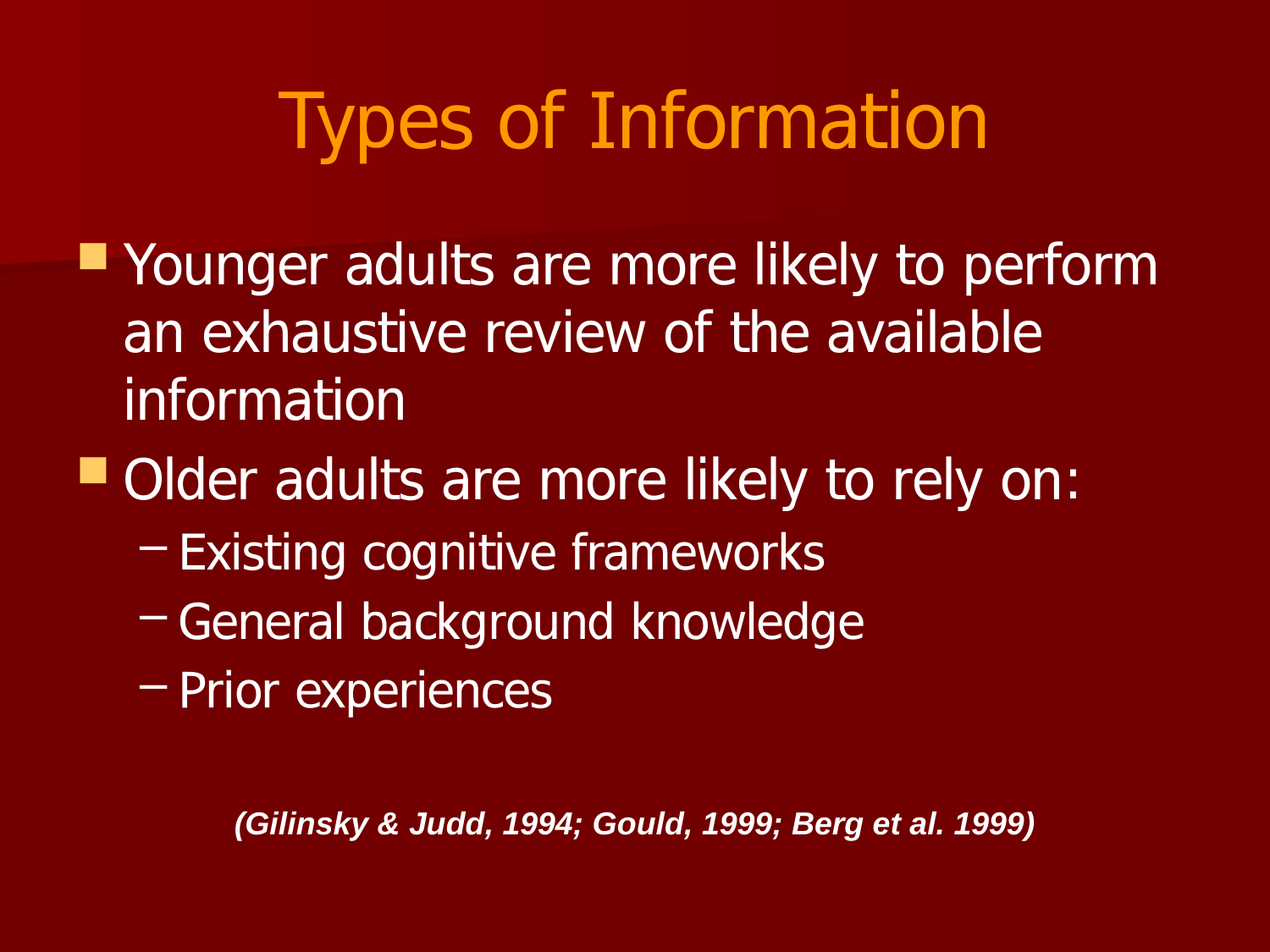

# Types of Information
Younger adults are more likely to perform an exhaustive review of the available information
Older adults are more likely to rely on:
Existing cognitive frameworks
General background knowledge
Prior experiences

(Gilinsky & Judd, 1994; Gould, 1999; Berg et al. 1999)